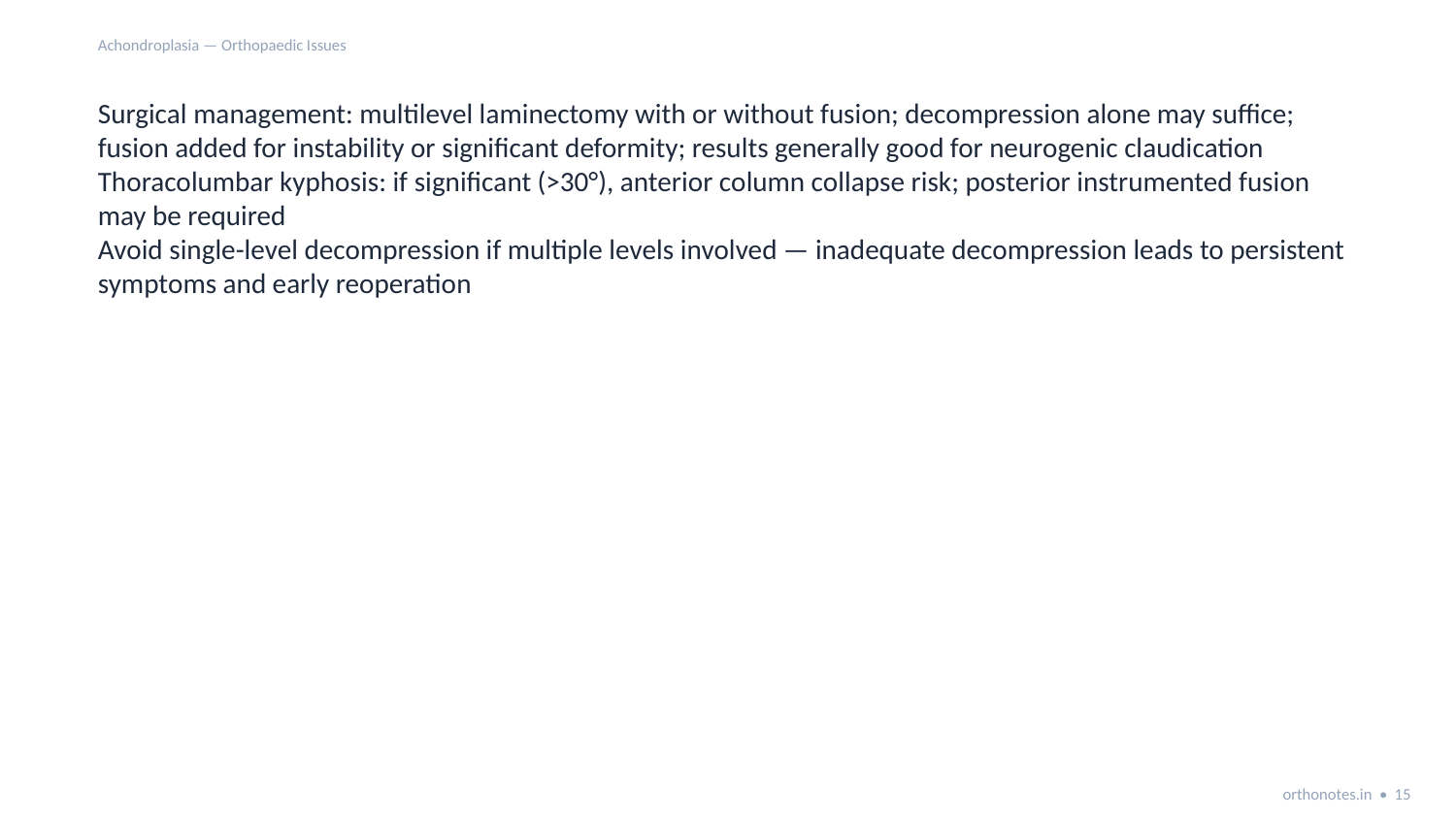

Achondroplasia — Orthopaedic Issues
Surgical management: multilevel laminectomy with or without fusion; decompression alone may suffice; fusion added for instability or significant deformity; results generally good for neurogenic claudication
Thoracolumbar kyphosis: if significant (>30°), anterior column collapse risk; posterior instrumented fusion may be required
Avoid single-level decompression if multiple levels involved — inadequate decompression leads to persistent symptoms and early reoperation
orthonotes.in  •  15